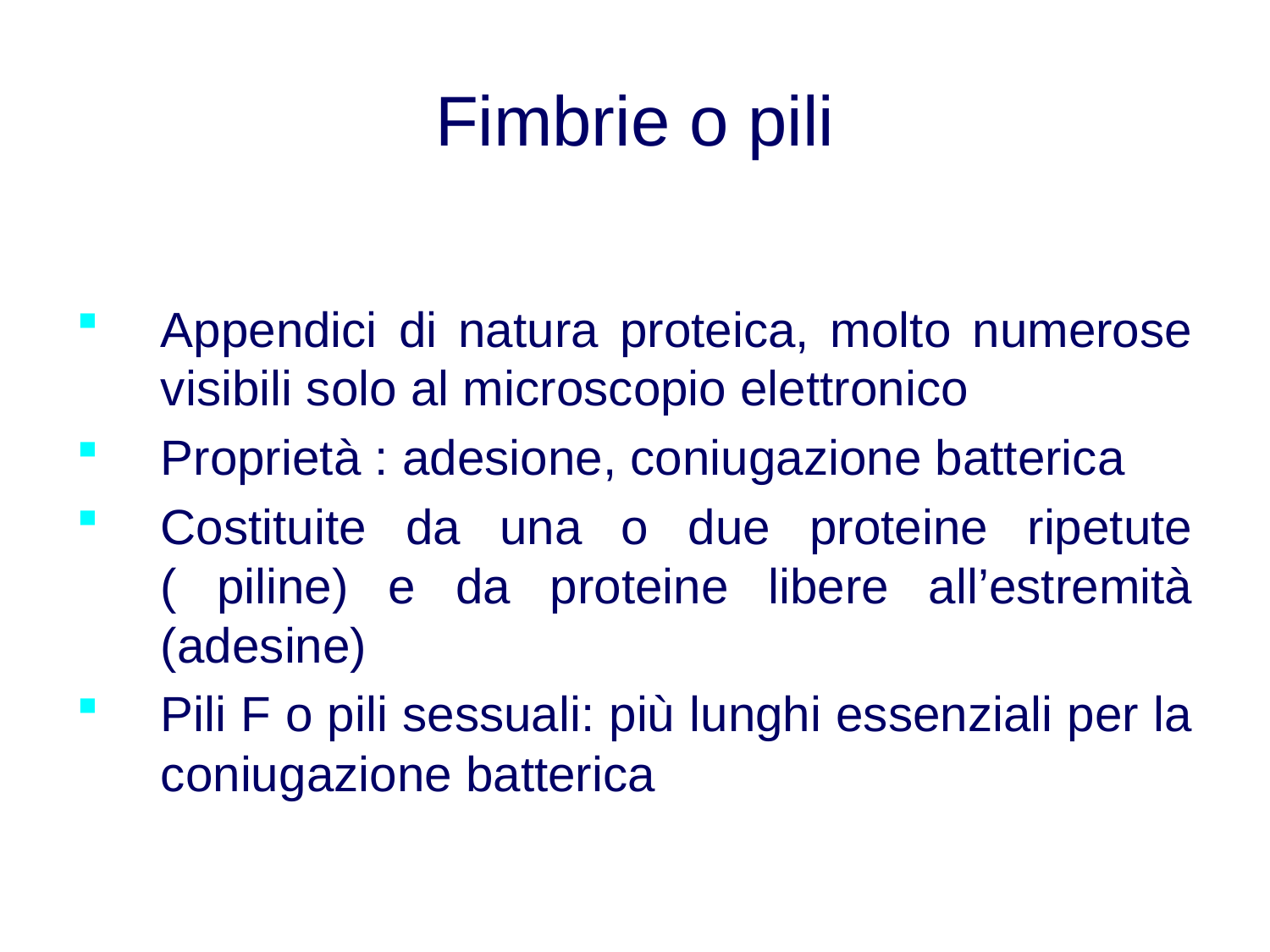

# Fimbrie o pili

Appendici di natura proteica, molto numerose visibili solo al microscopio elettronico
Proprietà : adesione, coniugazione batterica
Costituite da una o due proteine ripetute ( piline) e da proteine libere all’estremità (adesine)
Pili F o pili sessuali: più lunghi essenziali per la coniugazione batterica